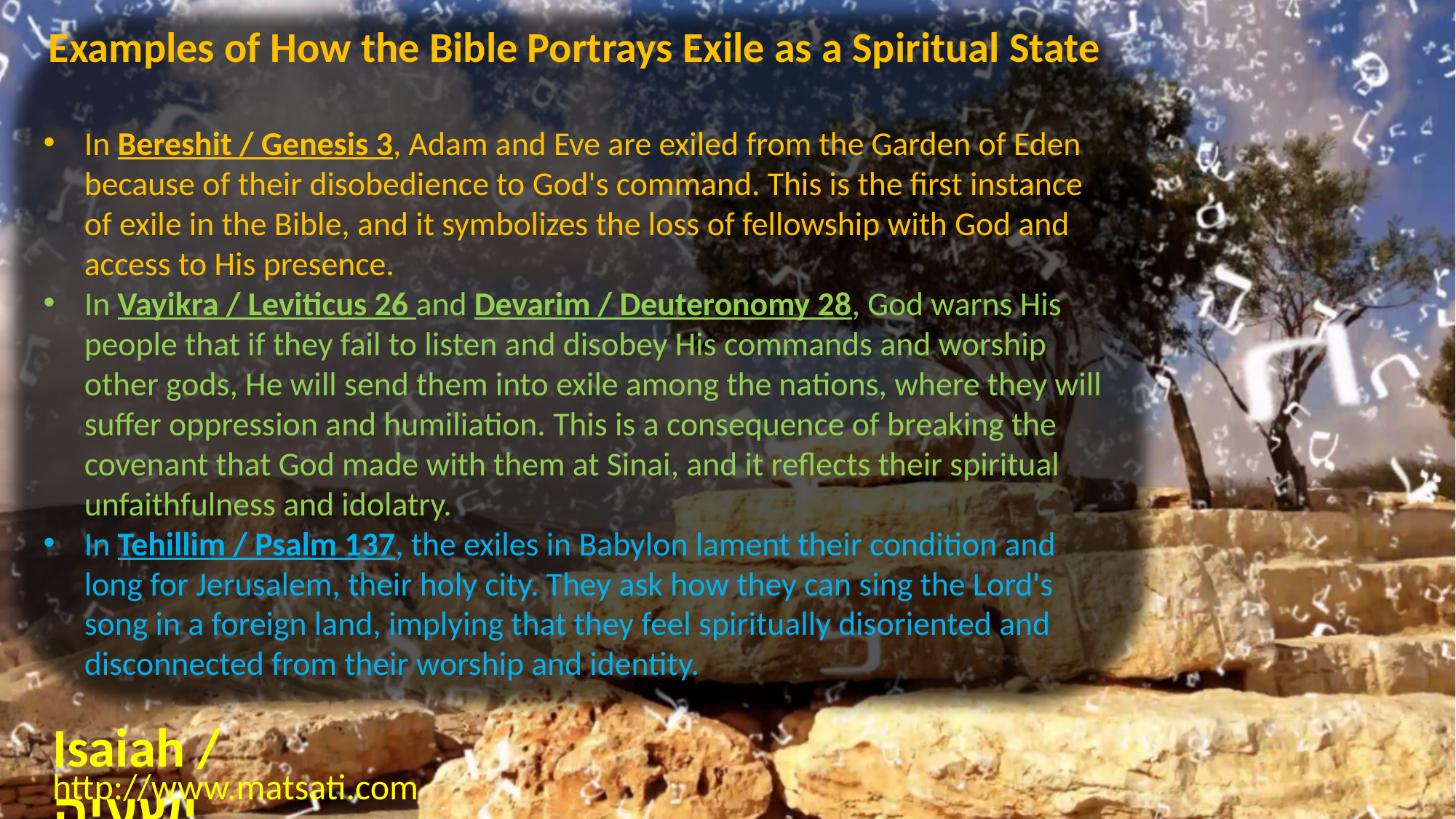

Examples of How the Bible Portrays Exile as a Spiritual State

In Bereshit / Genesis 3, Adam and Eve are exiled from the Garden of Eden because of their disobedience to God's command. This is the first instance of exile in the Bible, and it symbolizes the loss of fellowship with God and access to His presence.
In Vayikra / Leviticus 26 and Devarim / Deuteronomy 28, God warns His people that if they fail to listen and disobey His commands and worship other gods, He will send them into exile among the nations, where they will suffer oppression and humiliation. This is a consequence of breaking the covenant that God made with them at Sinai, and it reflects their spiritual unfaithfulness and idolatry.
In Tehillim / Psalm 137, the exiles in Babylon lament their condition and long for Jerusalem, their holy city. They ask how they can sing the Lord's song in a foreign land, implying that they feel spiritually disoriented and disconnected from their worship and identity.
Isaiah / ישעיה
http://www.matsati.com